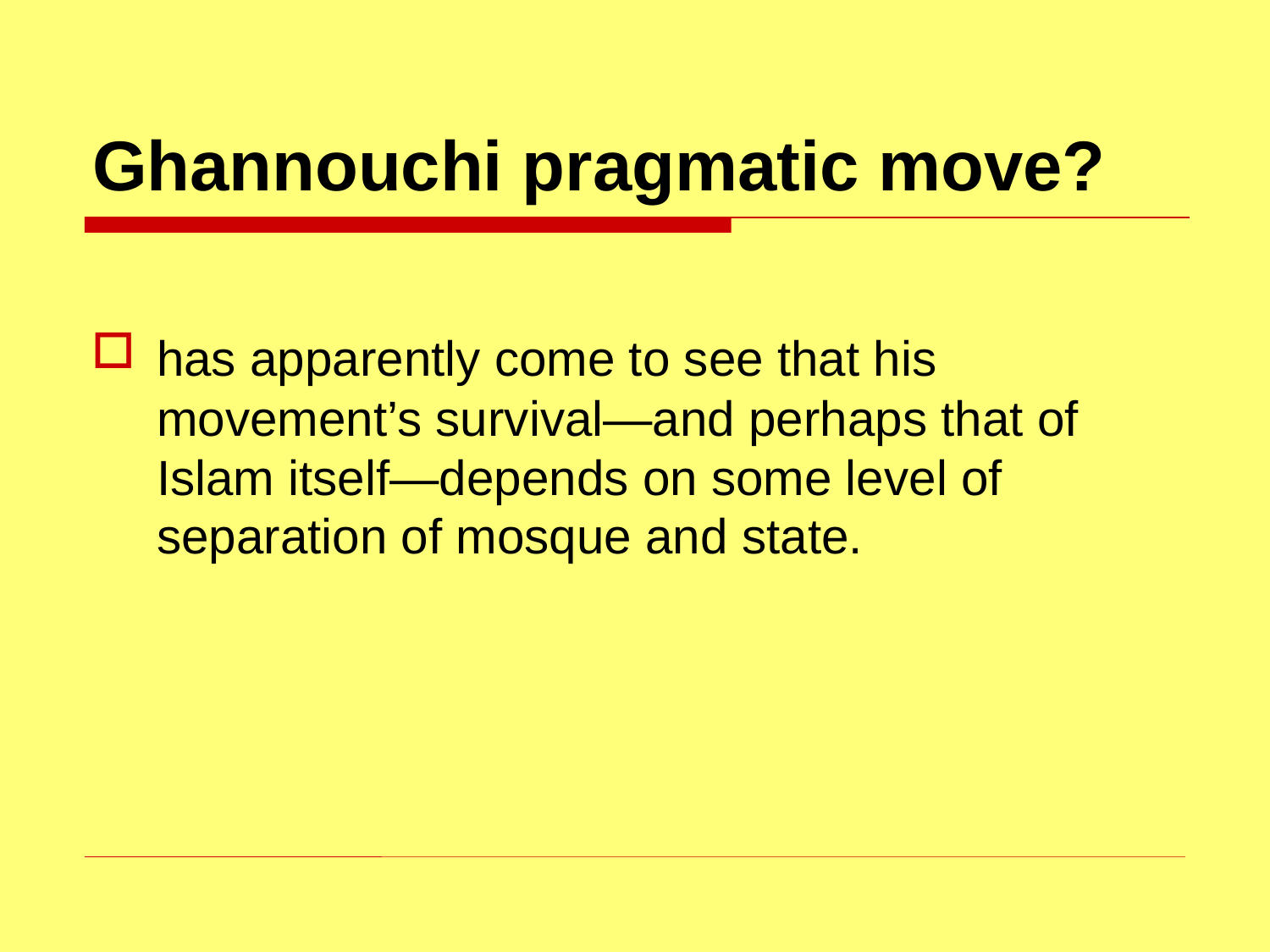

# Ghannouchi pragmatic move?

has apparently come to see that his movement’s survival—and perhaps that of Islam itself—depends on some level of separation of mosque and state.